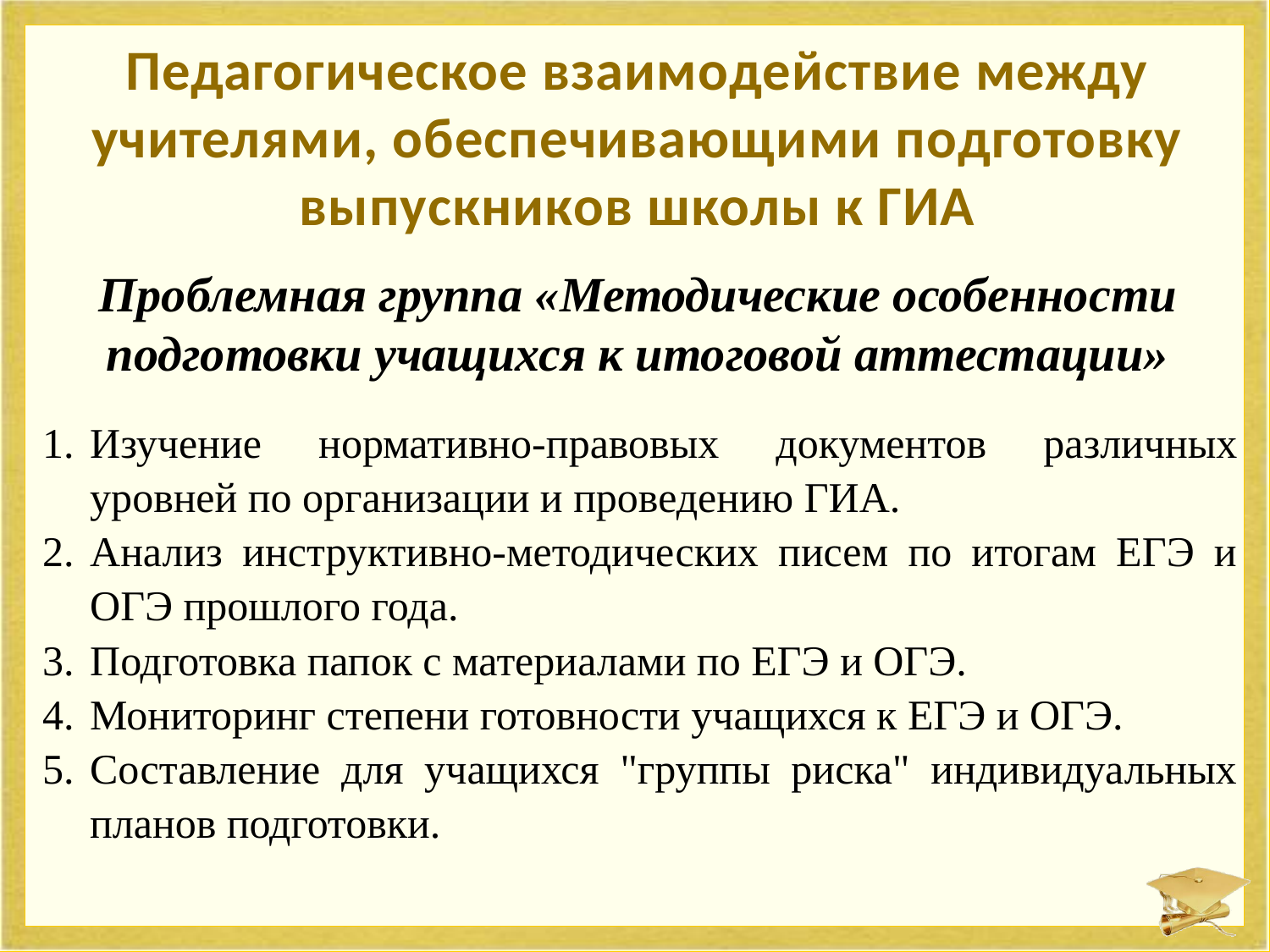

# Педагогическое взаимодействие между учителями, обеспечивающими подготовку выпускников школы к ГИА
Проблемная группа «Методические особенности подготовки учащихся к итоговой аттестации»
Изучение нормативно-правовых документов различных уровней по организации и проведению ГИА.
Анализ инструктивно-методических писем по итогам ЕГЭ и ОГЭ прошлого года.
Подготовка папок с материалами по ЕГЭ и ОГЭ.
Мониторинг степени готовности учащихся к ЕГЭ и ОГЭ.
Составление для учащихся "группы риска" индивидуальных планов подготовки.